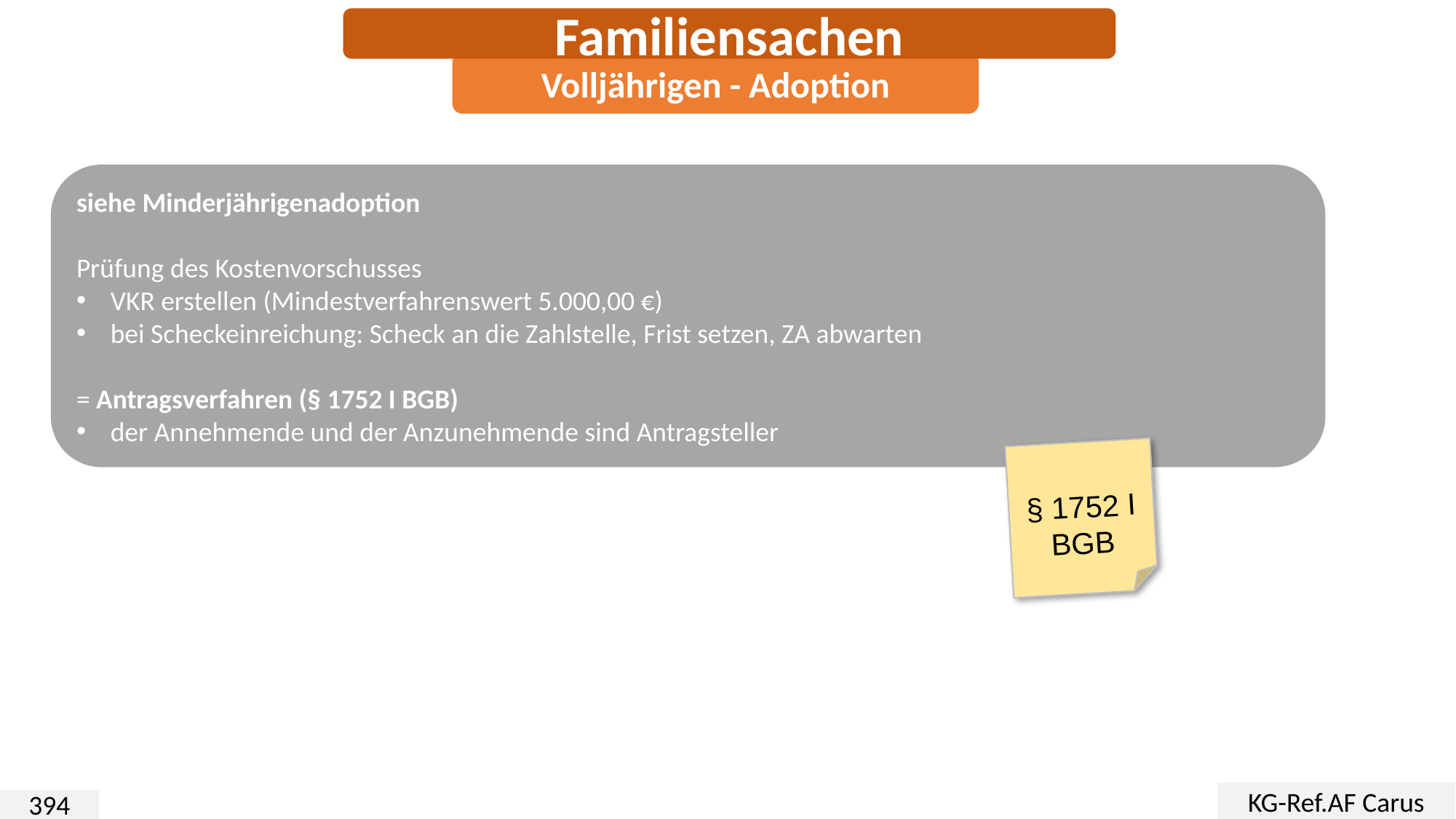

Familiensachen
Volljährigen - Adoption
siehe Minderjährigenadoption

Prüfung des Kostenvorschusses
VKR erstellen (Mindestverfahrenswert 5.000,00 €)
bei Scheckeinreichung: Scheck an die Zahlstelle, Frist setzen, ZA abwarten

= Antragsverfahren (§ 1752 I BGB)
der Annehmende und der Anzunehmende sind Antragsteller

§ 1752 I
BGB
KG-Ref.AF Carus
394